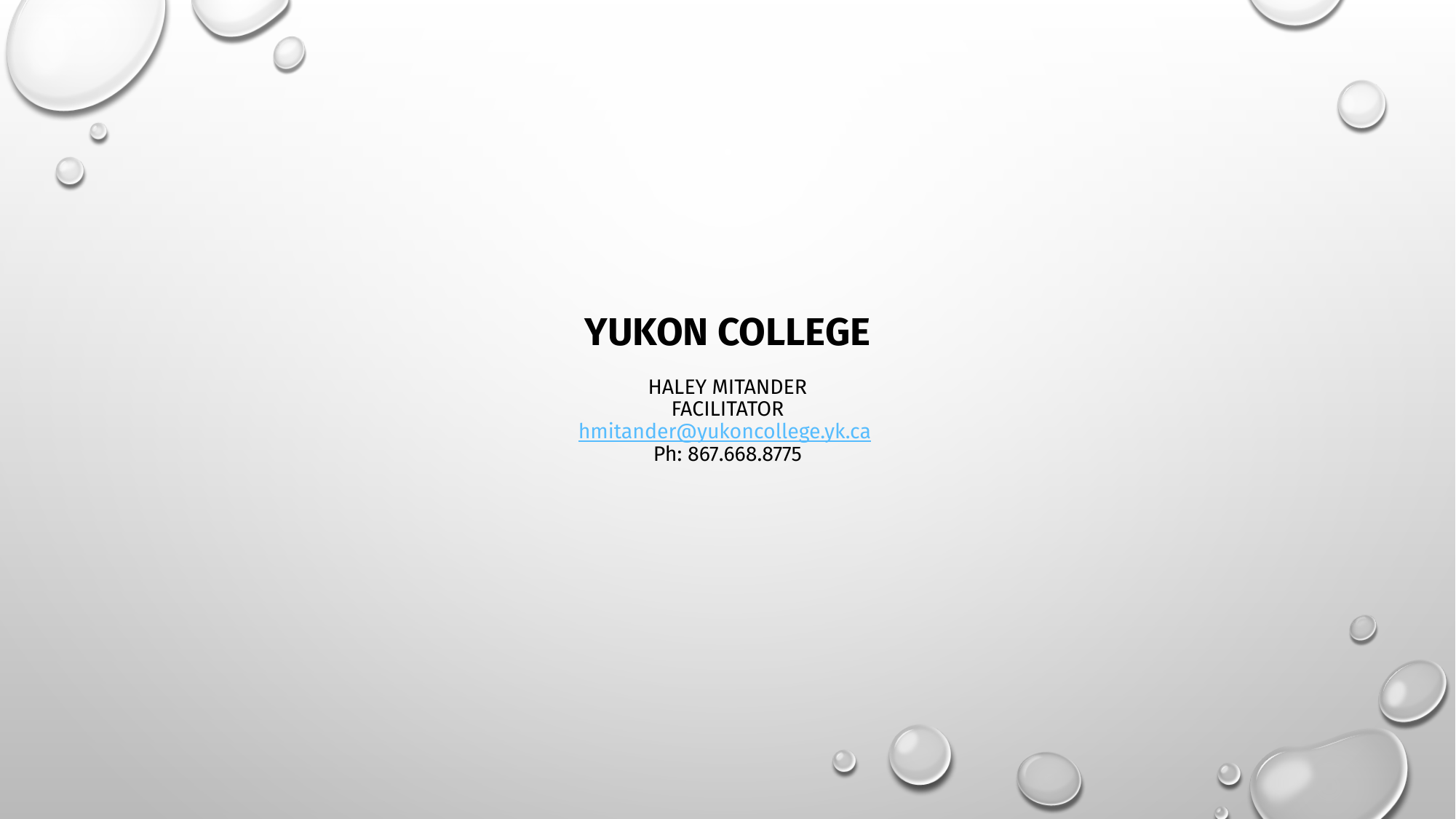

# Yukon college Haley Mitander Facilitator hmitander@yukoncollege.yk.ca Ph: 867.668.8775